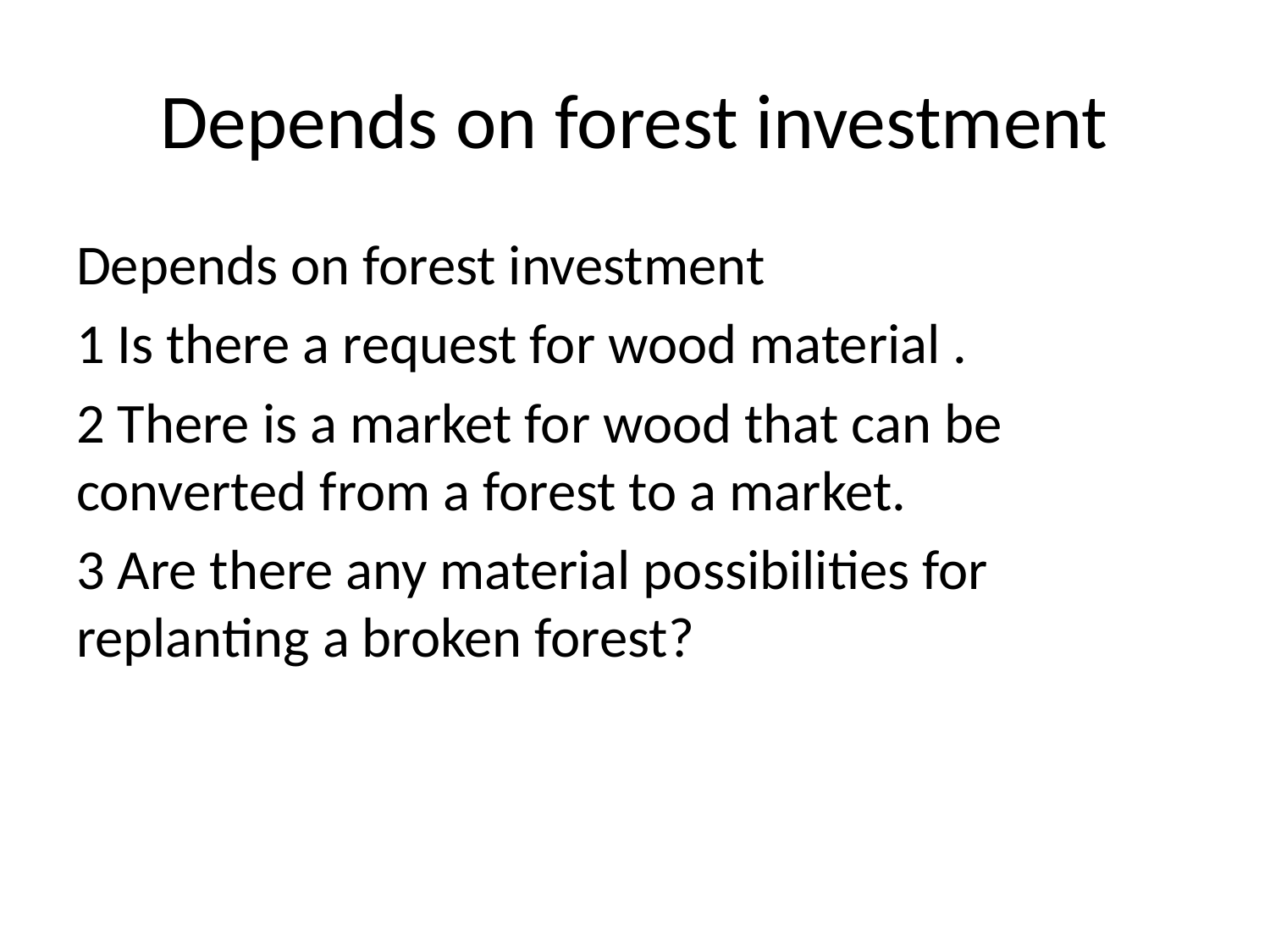

# Depends on forest investment
Depends on forest investment
1 Is there a request for wood material .
2 There is a market for wood that can be converted from a forest to a market.
3 Are there any material possibilities for replanting a broken forest?